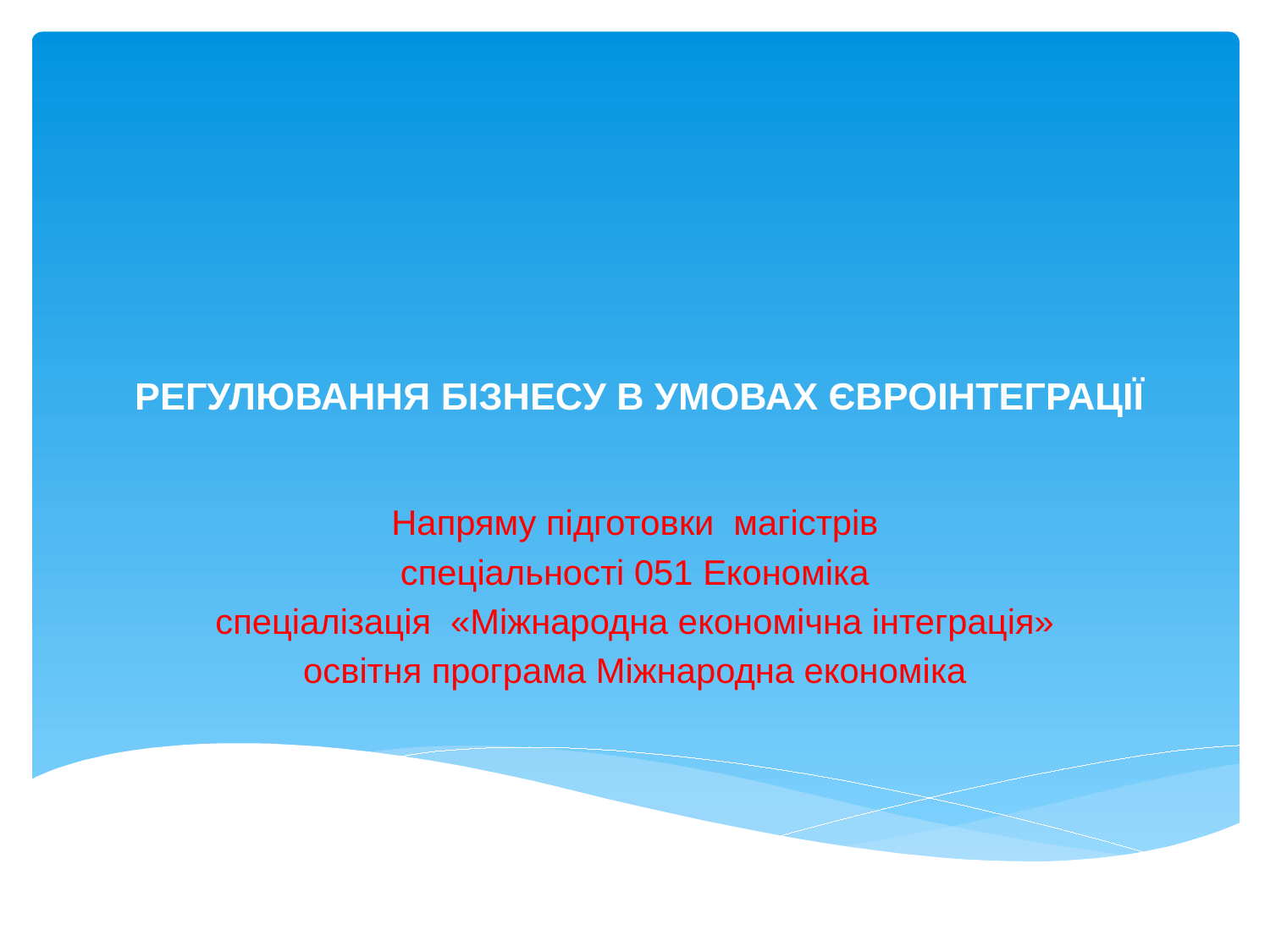

# РЕГУЛЮВАННЯ БІЗНЕСУ В УМОВАХ ЄВРОІНТЕГРАЦІЇ
Напряму підготовки  магістрів
спеціальності 051 Економіка
спеціалізація  «Міжнародна економічна інтеграція»
освітня програма Міжнародна економіка